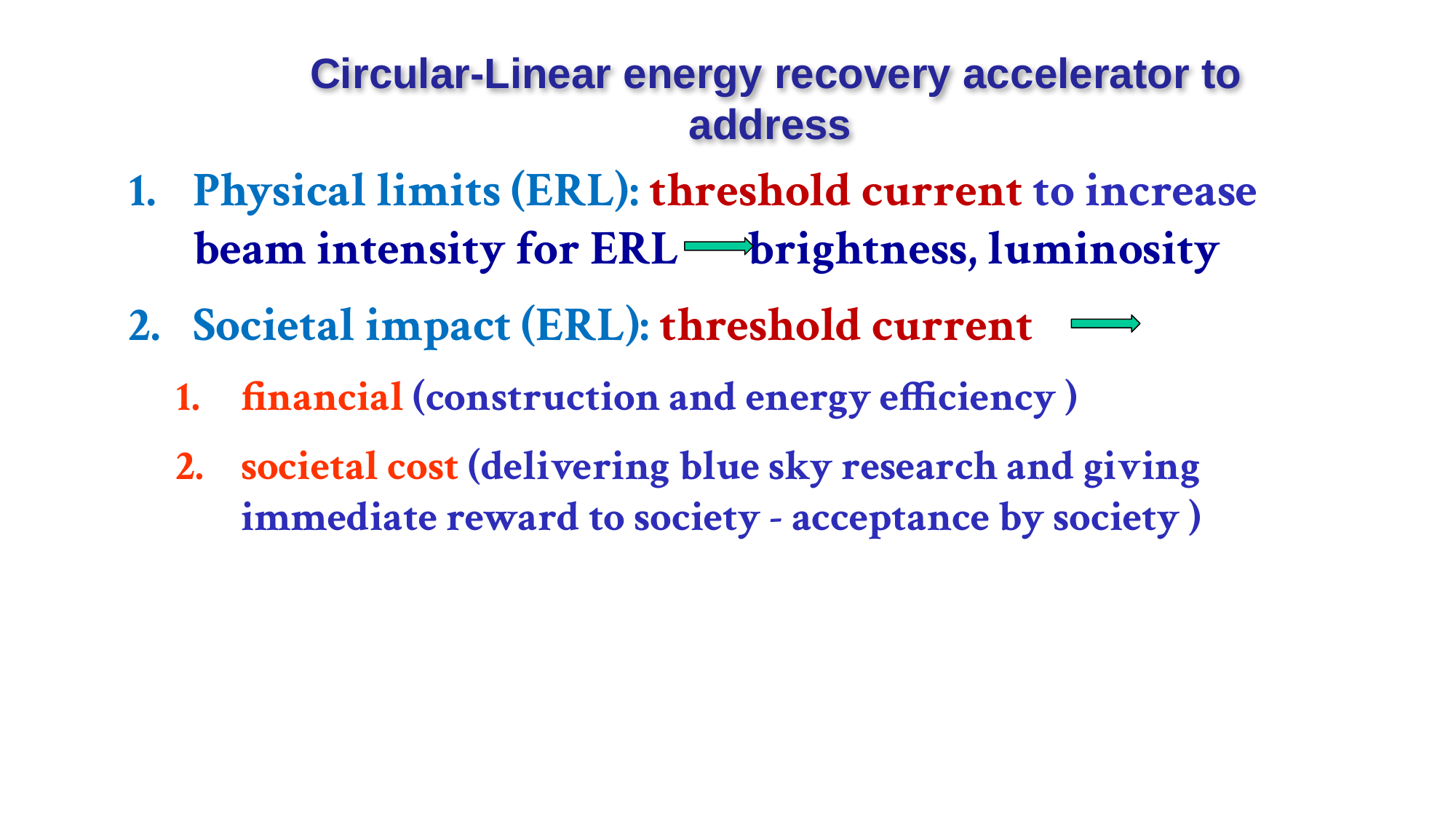

# Circular-Linear energy recovery accelerator to address
Physical limits (ERL): threshold current to increase beam intensity for ERL       brightness, luminosity
Societal impact (ERL): threshold current
financial (construction and energy efficiency )
societal cost (delivering blue sky research and giving immediate reward to society - acceptance by society )